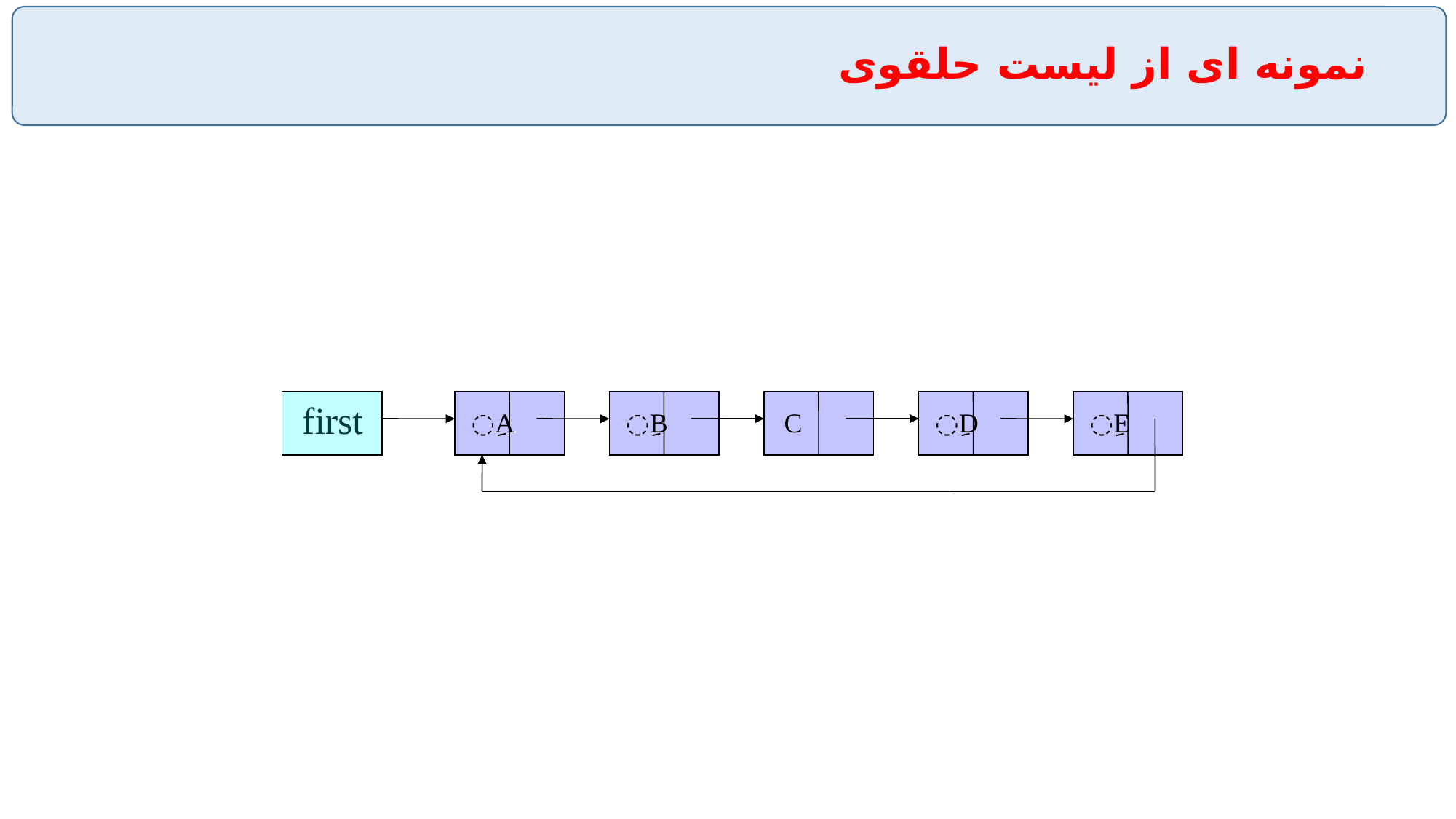

# نمونه ای از ليست حلقوی

first

ِA
ِB
C
ِD
ِE